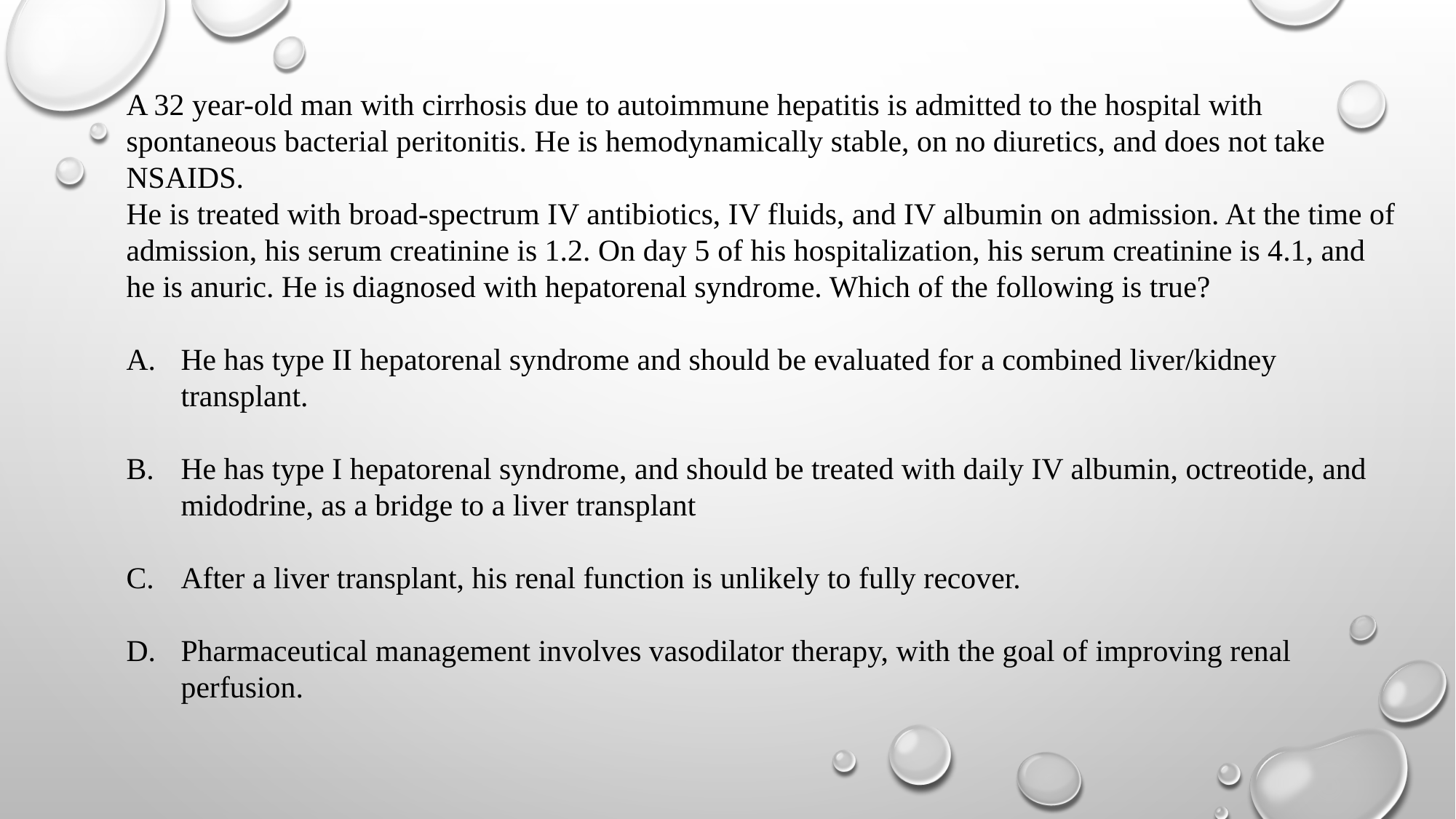

A 32 year-old man with cirrhosis due to autoimmune hepatitis is admitted to the hospital with spontaneous bacterial peritonitis. He is hemodynamically stable, on no diuretics, and does not take NSAIDS.
He is treated with broad-spectrum IV antibiotics, IV fluids, and IV albumin on admission. At the time of admission, his serum creatinine is 1.2. On day 5 of his hospitalization, his serum creatinine is 4.1, and he is anuric. He is diagnosed with hepatorenal syndrome. Which of the following is true?

He has type II hepatorenal syndrome and should be evaluated for a combined liver/kidney transplant.

He has type I hepatorenal syndrome, and should be treated with daily IV albumin, octreotide, and midodrine, as a bridge to a liver transplant

After a liver transplant, his renal function is unlikely to fully recover.

Pharmaceutical management involves vasodilator therapy, with the goal of improving renal perfusion.